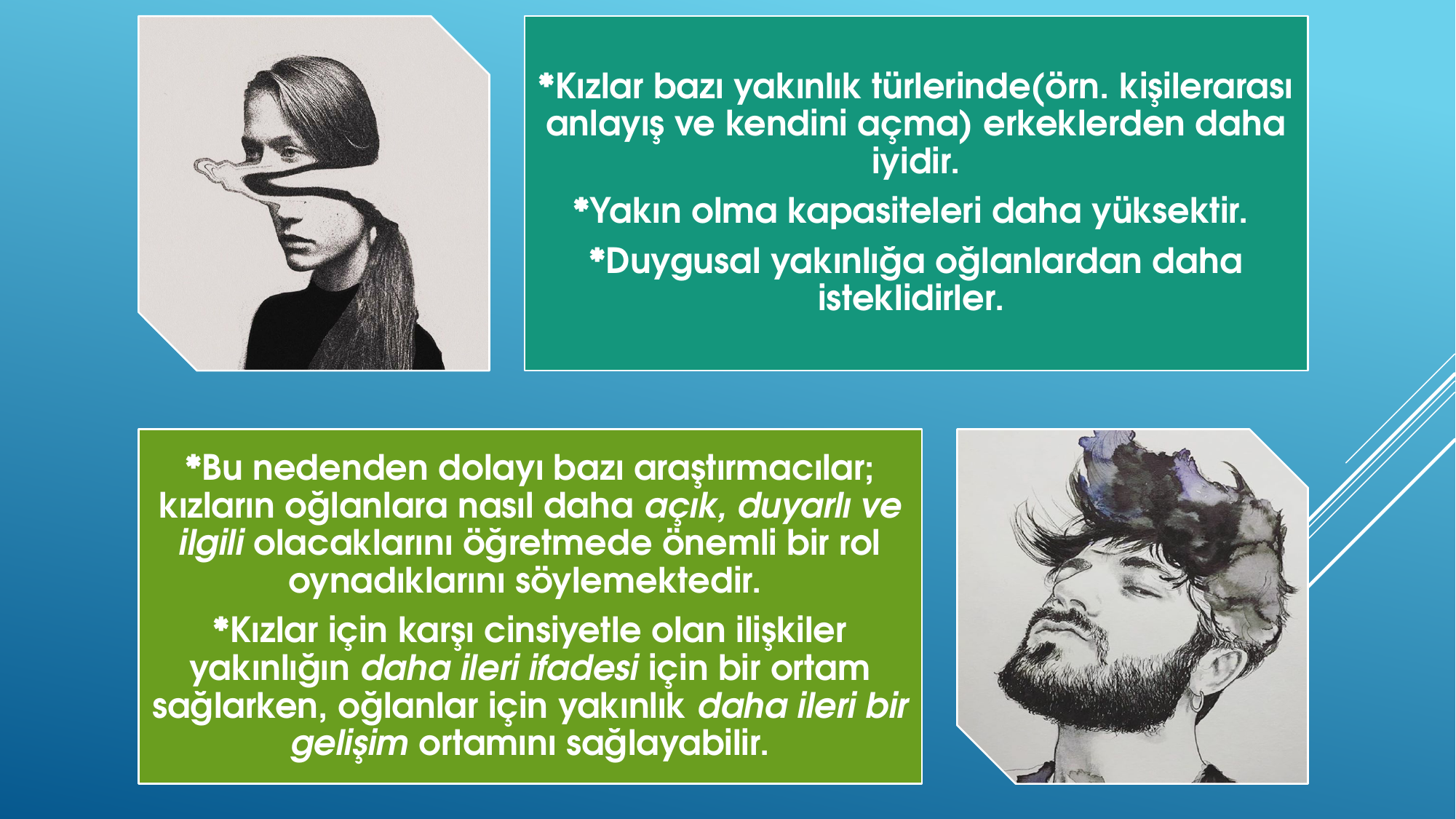

*Kızlar bazı yakınlık türlerinde(örn. kişilerarası anlayış ve kendini açma) erkeklerden daha iyidir.
*Yakın olma kapasiteleri daha yüksektir.
*Duygusal yakınlığa oğlanlardan daha isteklidirler.
*Bu nedenden dolayı bazı araştırmacılar; kızların oğlanlara nasıl daha açık, duyarlı ve ilgili olacaklarını öğretmede önemli bir rol oynadıklarını söylemektedir.
*Kızlar için karşı cinsiyetle olan ilişkiler yakınlığın daha ileri ifadesi için bir ortam sağlarken, oğlanlar için yakınlık daha ileri bir gelişim ortamını sağlayabilir.
#